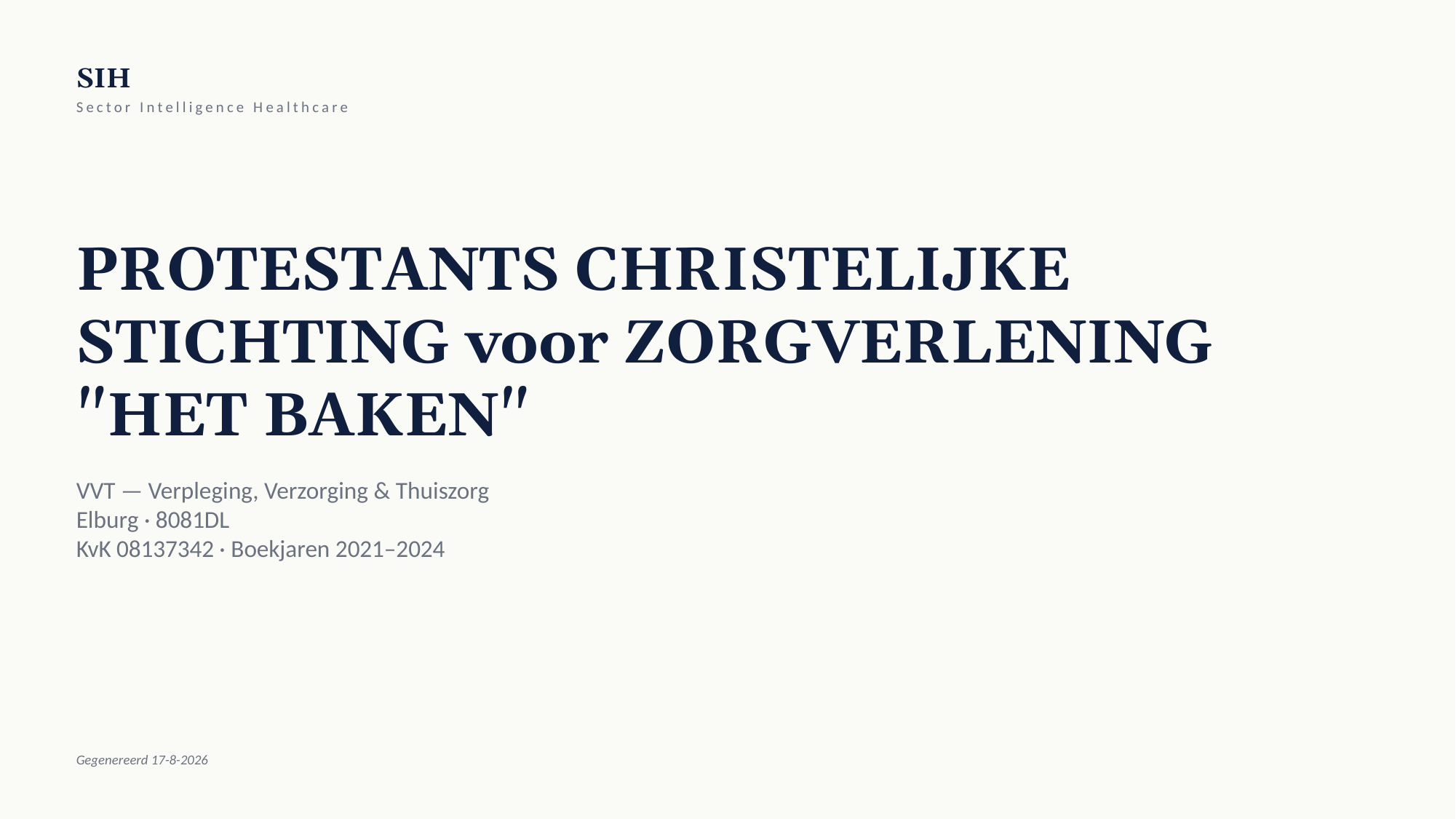

SIH
Sector Intelligence Healthcare
PROTESTANTS CHRISTELIJKE STICHTING voor ZORGVERLENING "HET BAKEN"
VVT — Verpleging, Verzorging & Thuiszorg
Elburg · 8081DL
KvK 08137342 · Boekjaren 2021–2024
Gegenereerd 17-8-2026